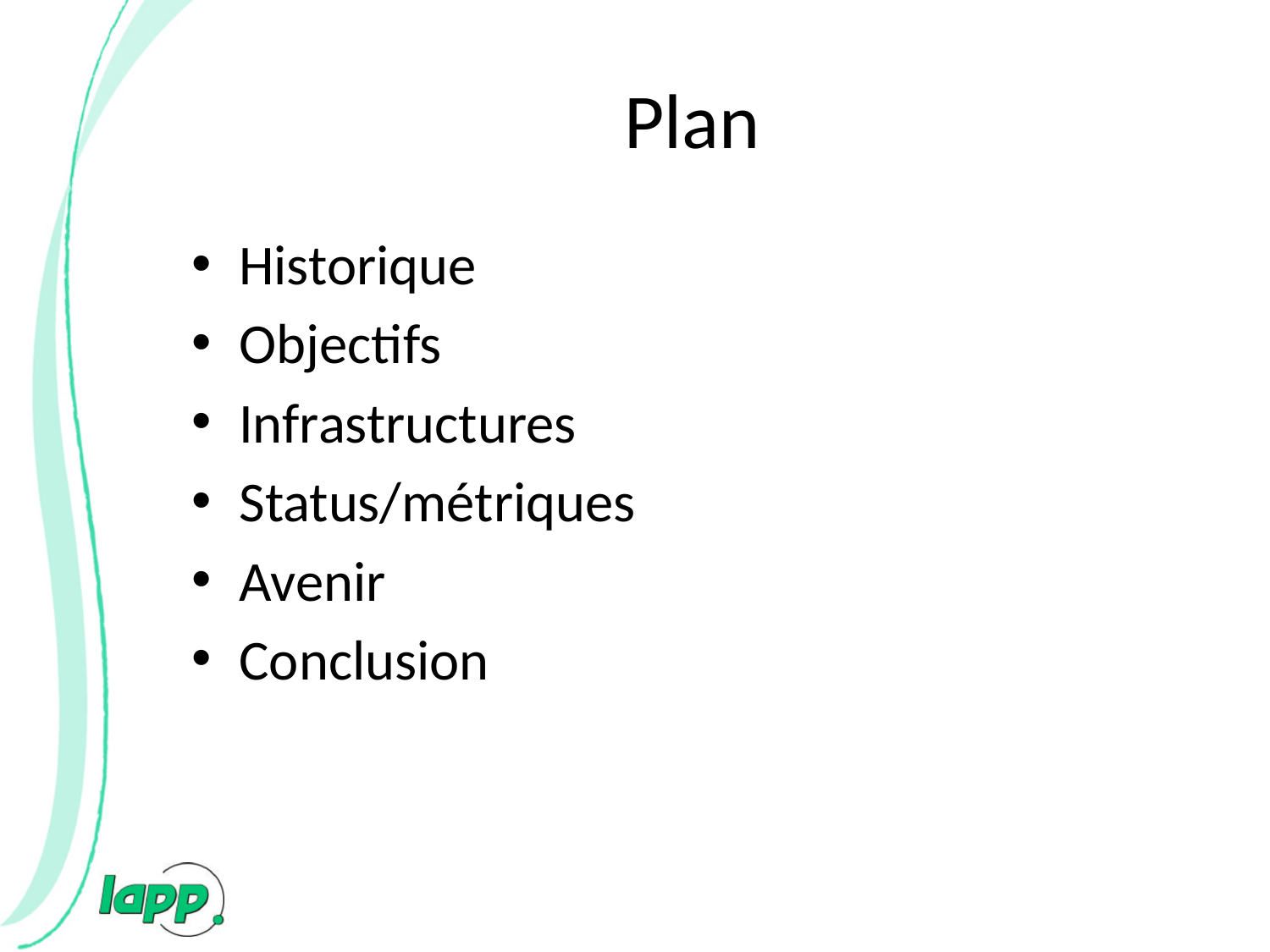

# Plan
Historique
Objectifs
Infrastructures
Status/métriques
Avenir
Conclusion